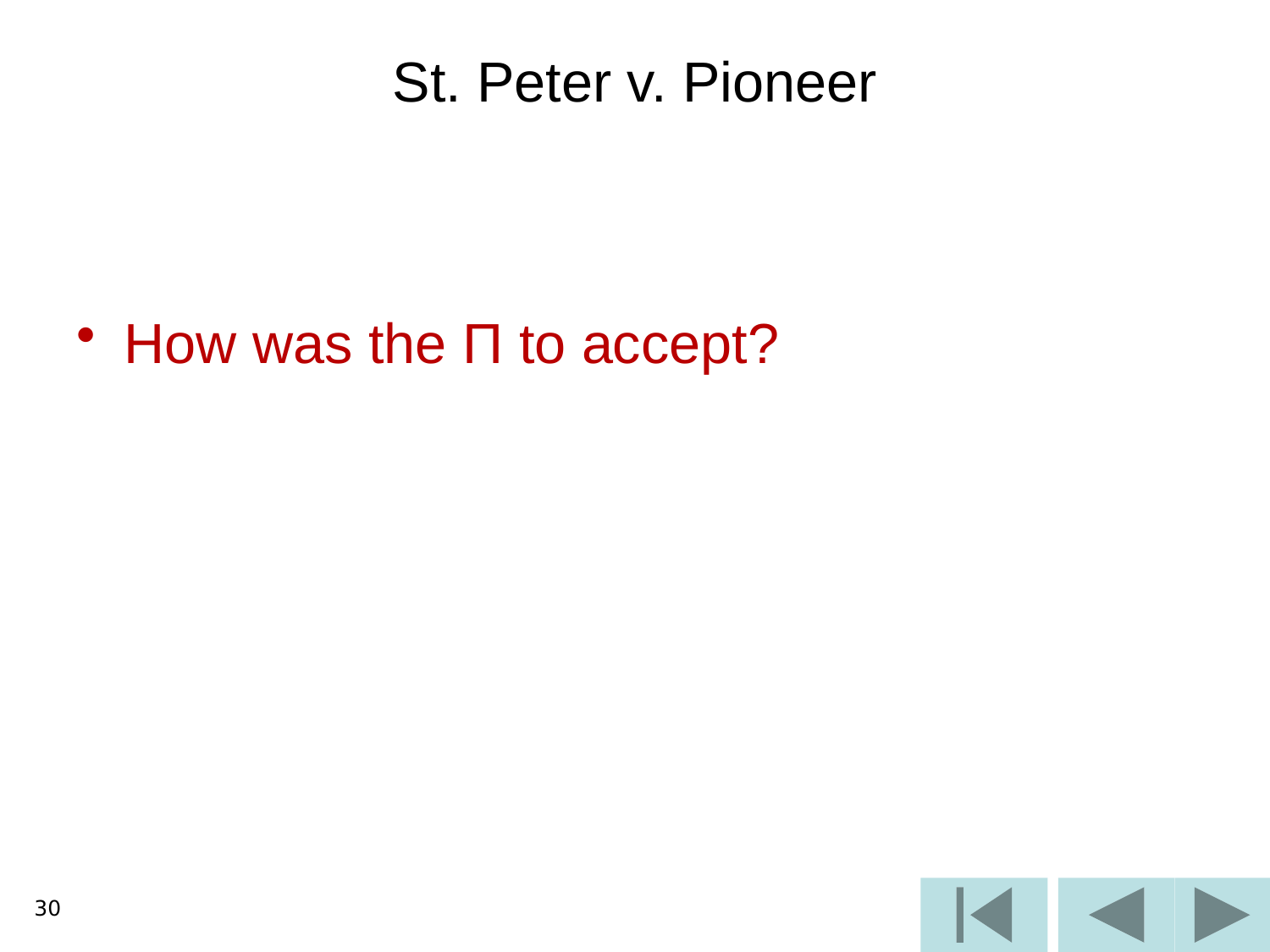

# St. Peter v. Pioneer

How was the Π to accept?

30